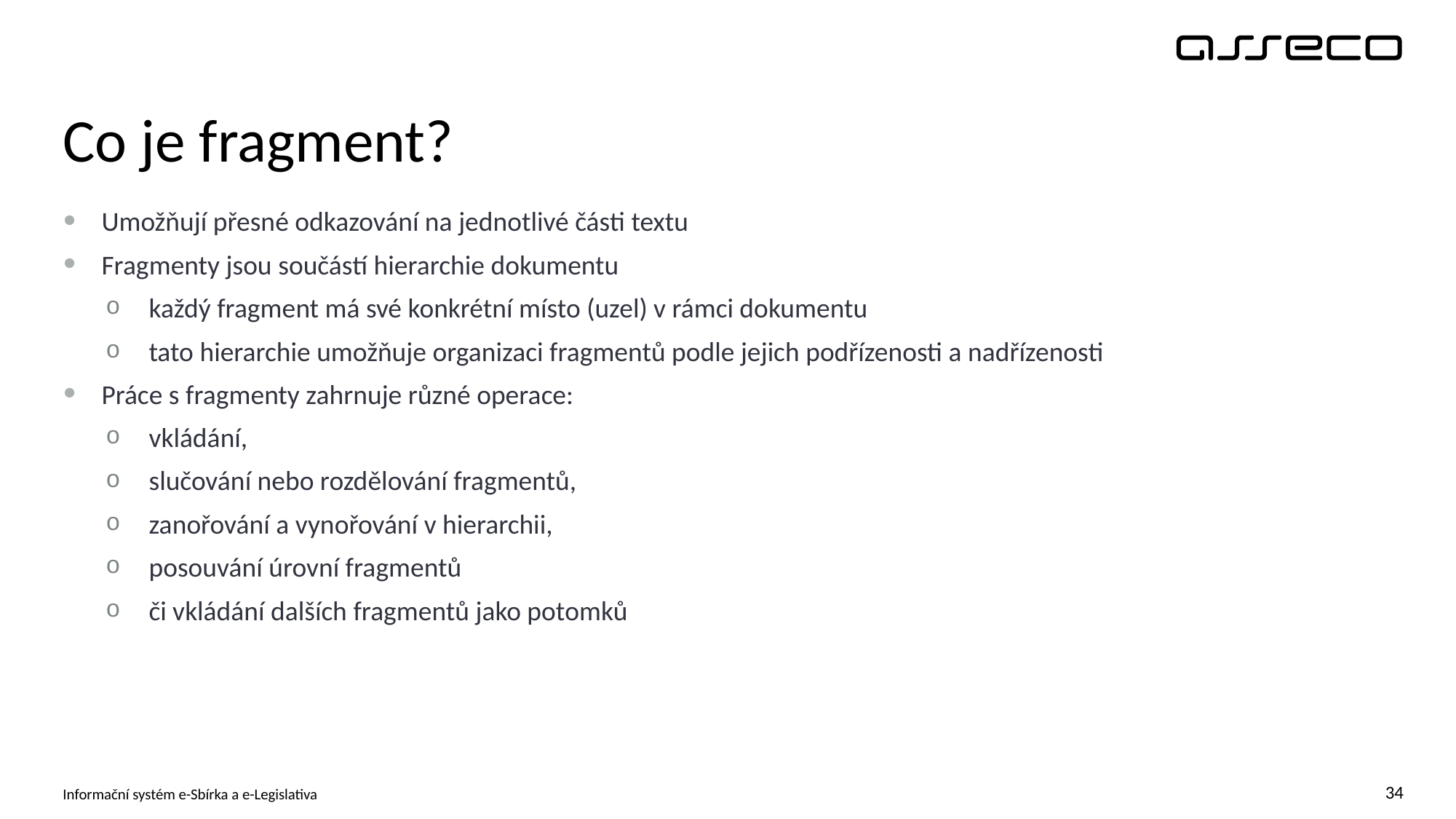

# Co je fragment?
Umožňují přesné odkazování na jednotlivé části textu
Fragmenty jsou součástí hierarchie dokumentu
každý fragment má své konkrétní místo (uzel) v rámci dokumentu
tato hierarchie umožňuje organizaci fragmentů podle jejich podřízenosti a nadřízenosti
Práce s fragmenty zahrnuje různé operace:
vkládání,
slučování nebo rozdělování fragmentů,
zanořování a vynořování v hierarchii,
posouvání úrovní fragmentů
či vkládání dalších fragmentů jako potomků

Informační systém e-Sbírka a e-Legislativa
34